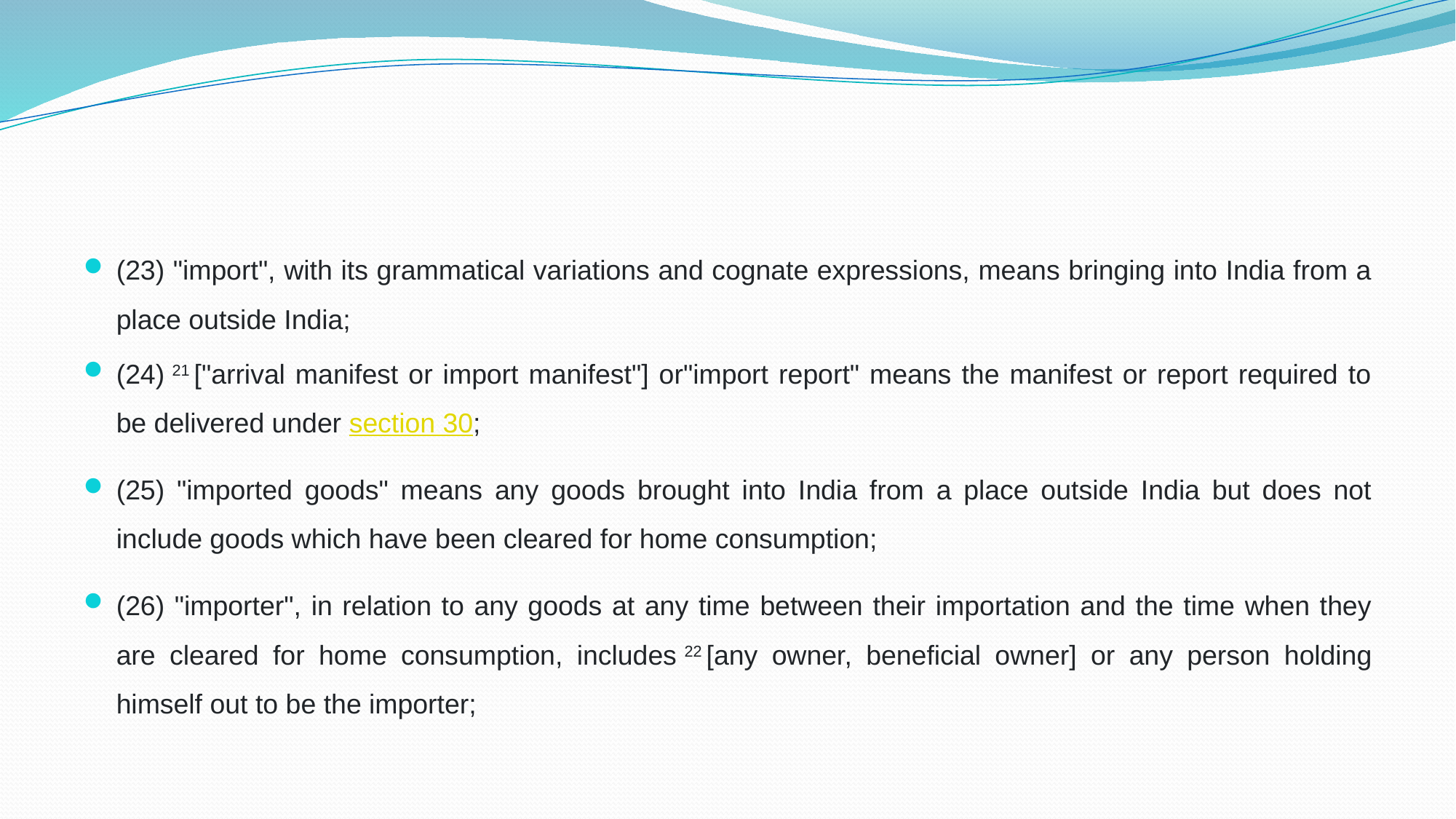

#
(23) "import", with its grammatical variations and cognate expressions, means bringing into India from a place outside India;
(24) 21 ["arrival manifest or import manifest"] or"import report" means the manifest or report required to be delivered under section 30;
(25) "imported goods" means any goods brought into India from a place outside India but does not include goods which have been cleared for home consumption;
(26) "importer", in relation to any goods at any time between their importation and the time when they are cleared for home consumption, includes 22 [any owner, beneficial owner] or any person holding himself out to be the importer;